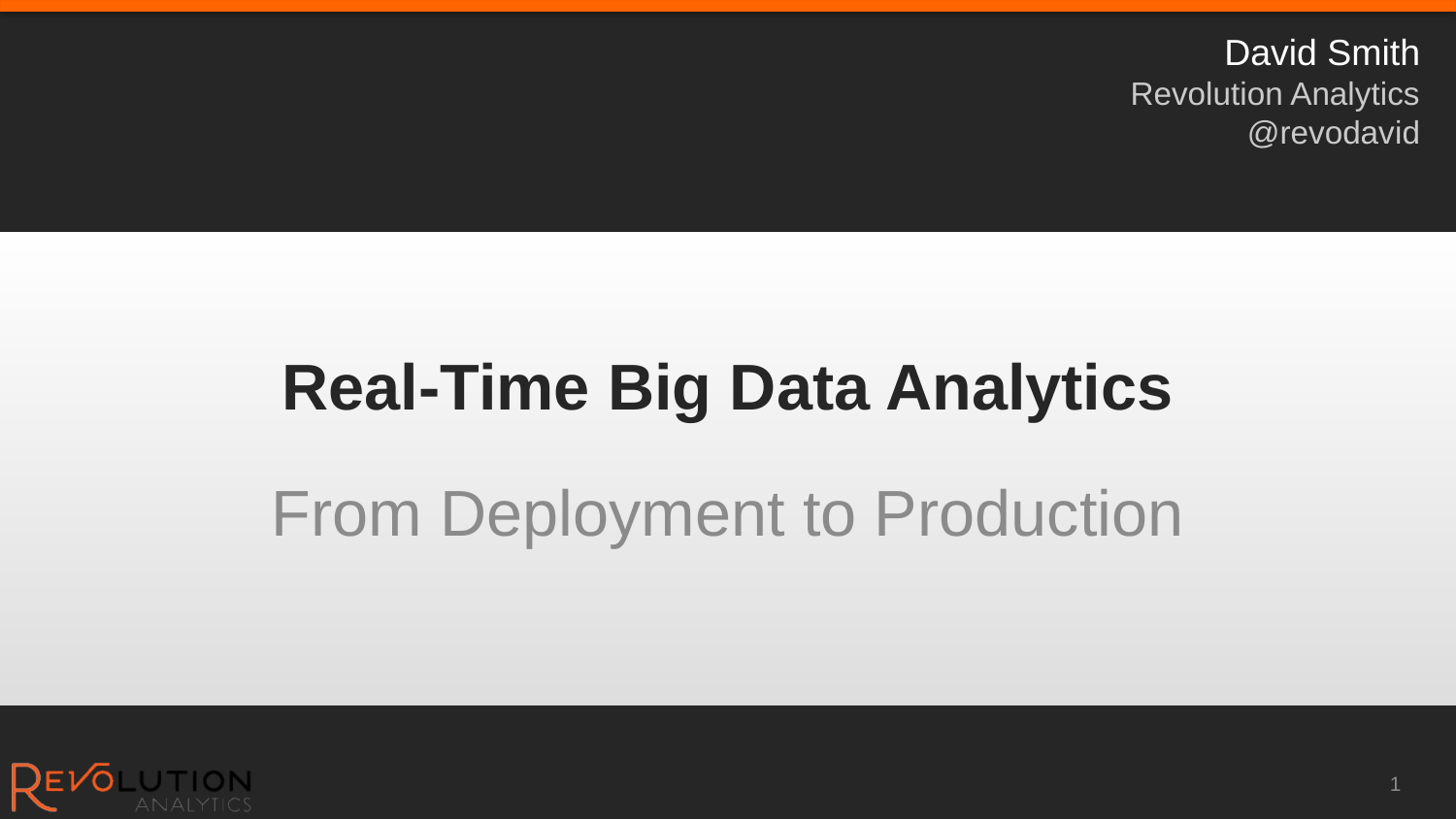

David Smith
Revolution Analytics
@revodavid
# Real-Time Big Data Analytics
From Deployment to Production
1